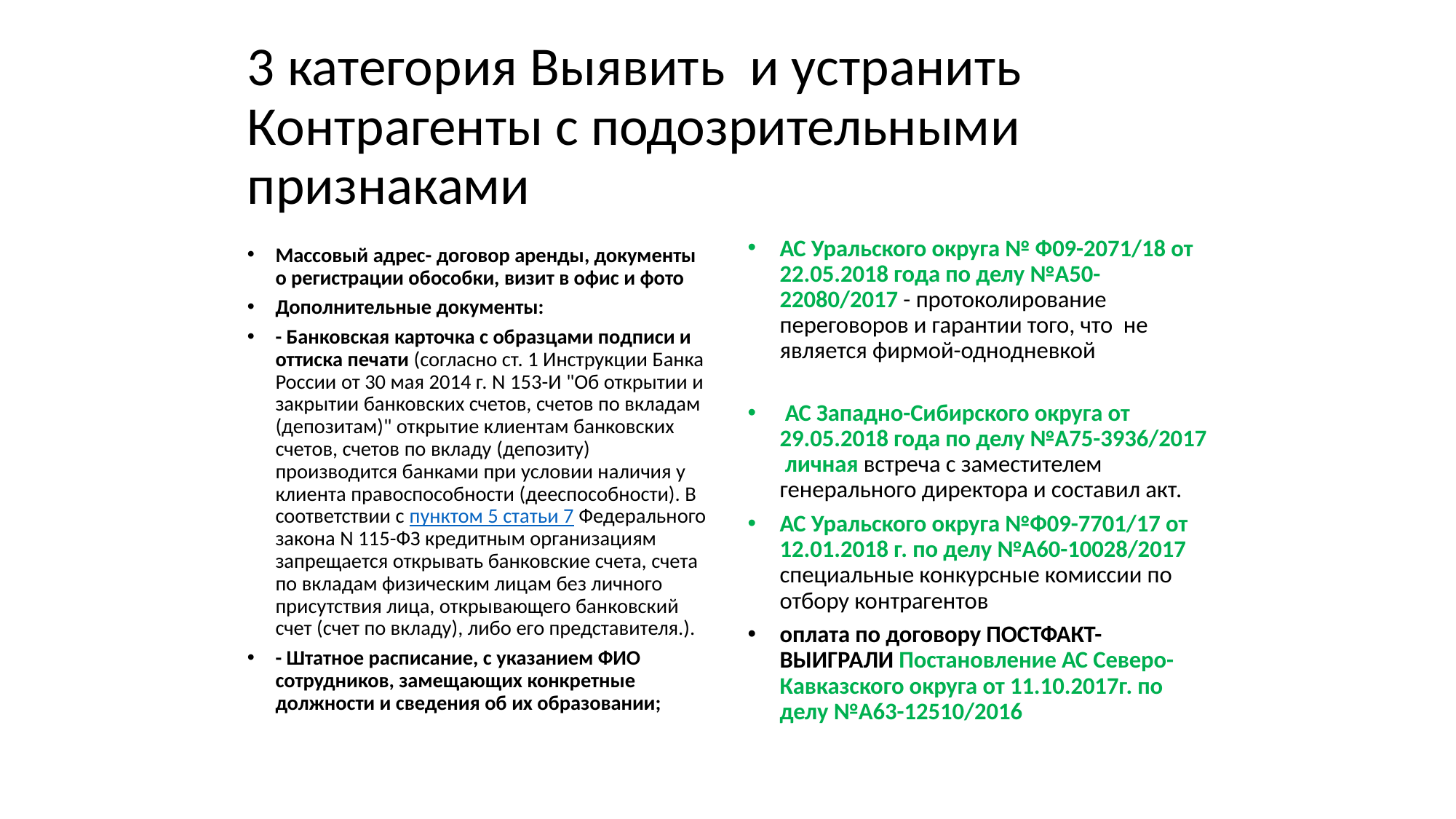

# 3 категория Выявить  и устранить Контрагенты с подозрительными признаками
АС Уральского округа № Ф09-2071/18 от 22.05.2018 года по делу №А50-22080/2017 - протоколирование переговоров и гарантии того, что  не является фирмой-однодневкой
 АС Западно-Сибирского округа от 29.05.2018 года по делу №А75-3936/2017  личная встреча с заместителем генерального директора и составил акт.
АС Уральского округа №Ф09-7701/17 от 12.01.2018 г. по делу №А60-10028/2017 специальные конкурсные комиссии по отбору контрагентов
оплата по договору ПОСТФАКТ- ВЫИГРАЛИ Постановление АС Северо-Кавказского округа от 11.10.2017г. по делу №А63-12510/2016
Массовый адрес- договор аренды, документы о регистрации обособки, визит в офис и фото
Дополнительные документы:
- Банковская карточка с образцами подписи и оттиска печати (согласно ст. 1 Инструкции Банка России от 30 мая 2014 г. N 153-И "Об открытии и закрытии банковских счетов, счетов по вкладам (депозитам)" открытие клиентам банковских счетов, счетов по вкладу (депозиту) производится банками при условии наличия у клиента правоспособности (дееспособности). В соответствии с пунктом 5 статьи 7 Федерального закона N 115-ФЗ кредитным организациям запрещается открывать банковские счета, счета по вкладам физическим лицам без личного присутствия лица, открывающего банковский счет (счет по вкладу), либо его представителя.).
- Штатное расписание, с указанием ФИО сотрудников, замещающих конкретные должности и сведения об их образовании;